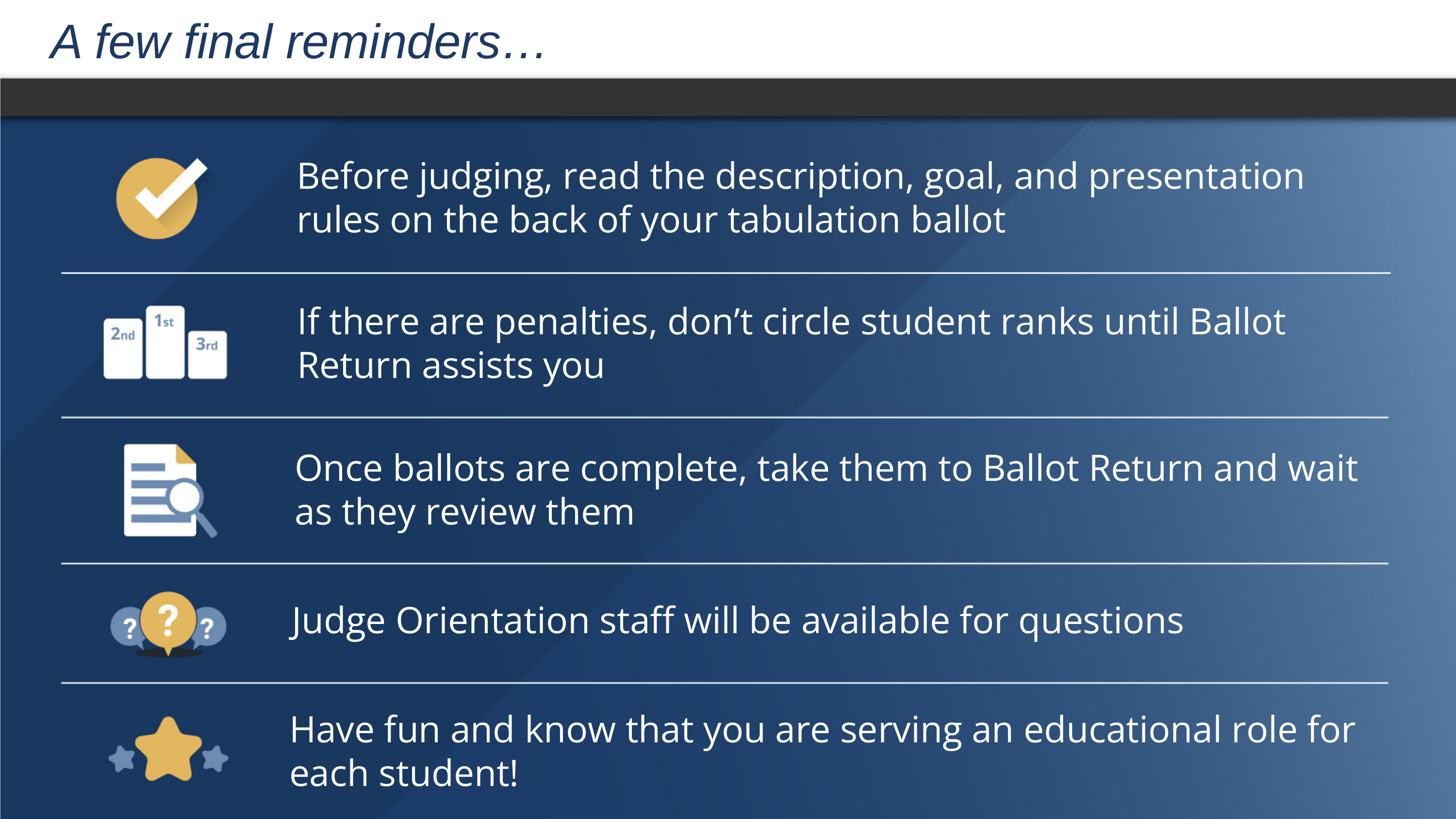

A few final reminders…
Before judging, read the description, goal, and presentation rules on the back of your tabulation ballot
If there are penalties, don’t circle student ranks until Ballot Return assists you
Once ballots are complete, take them to Ballot Return and wait as they review them
Judge Orientation staff will be available for questions
Have fun and know that you are serving an educational role for each student!